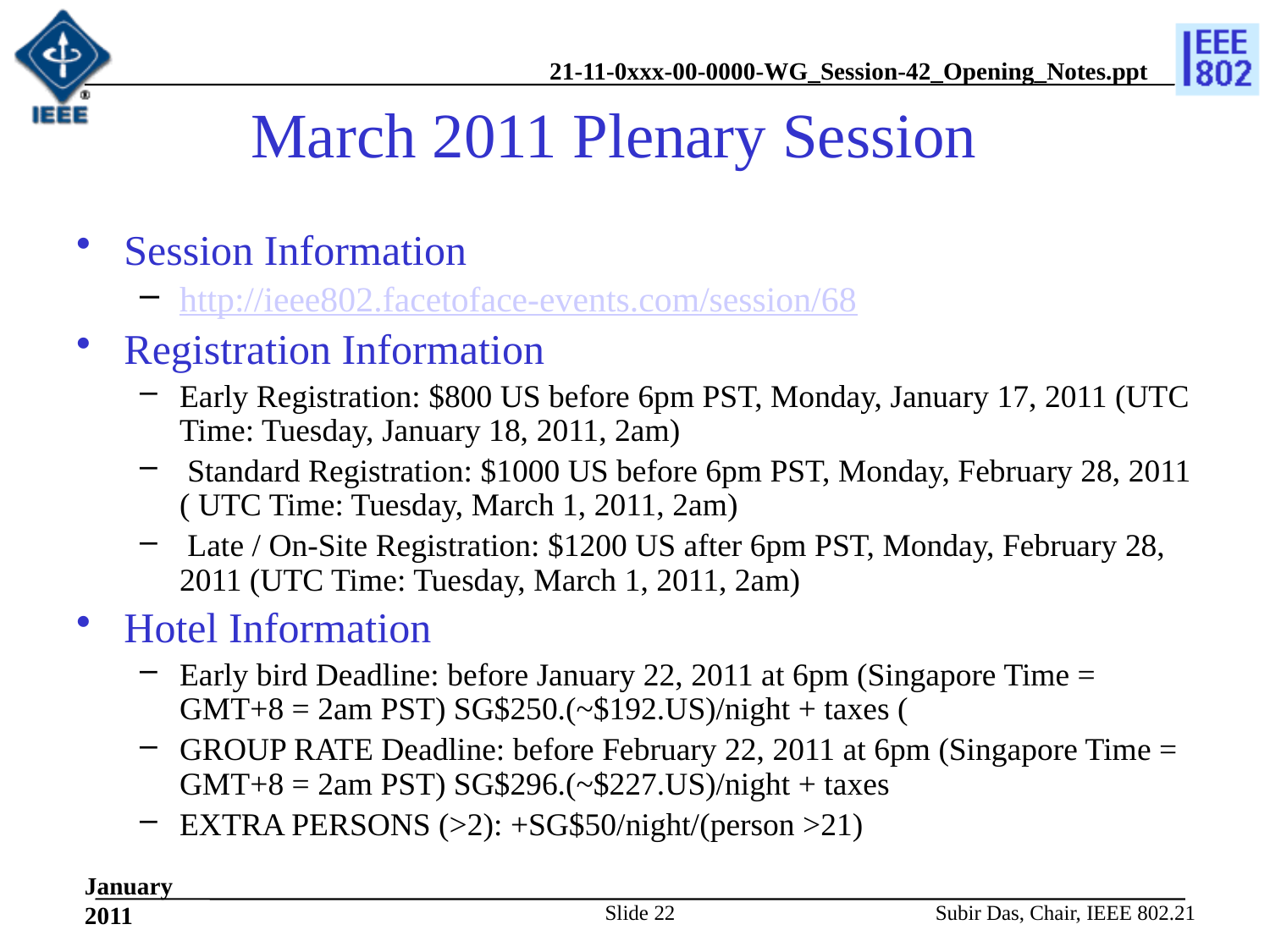

# March 2011 Plenary Session
Session Information
http://ieee802.facetoface-events.com/session/68
Registration Information
Early Registration: $800 US before 6pm PST, Monday, January 17, 2011 (UTC Time: Tuesday, January 18, 2011, 2am)
 Standard Registration: $1000 US before 6pm PST, Monday, February 28, 2011 ( UTC Time: Tuesday, March 1, 2011, 2am)
 Late / On-Site Registration: $1200 US after 6pm PST, Monday, February 28, 2011 (UTC Time: Tuesday, March 1, 2011, 2am)
Hotel Information
Early bird Deadline: before January 22, 2011 at 6pm (Singapore Time = GMT+8 = 2am PST) SG$250.(~$192.US)/night + taxes (
GROUP RATE Deadline: before February 22, 2011 at 6pm (Singapore Time = GMT+8 = 2am PST) SG$296.(~$227.US)/night + taxes
EXTRA PERSONS (>2): +SG$50/night/(person >21)

Slide 22
Subir Das, Chair, IEEE 802.21
January  2011